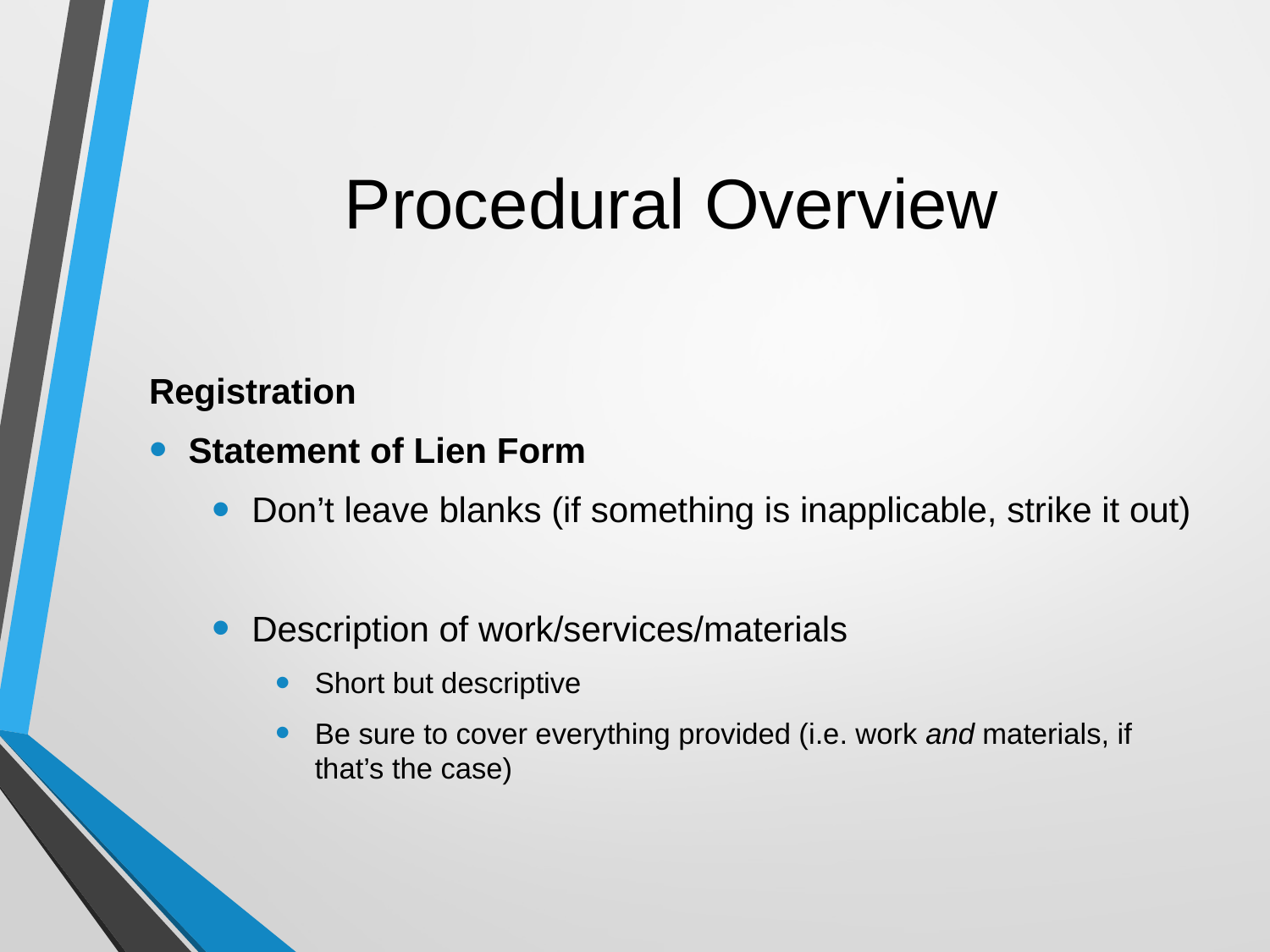

# Procedural Overview
Registration
Statement of Lien Form
Don’t leave blanks (if something is inapplicable, strike it out)

Description of work/services/materials
Short but descriptive
Be sure to cover everything provided (i.e. work and materials, if that’s the case)